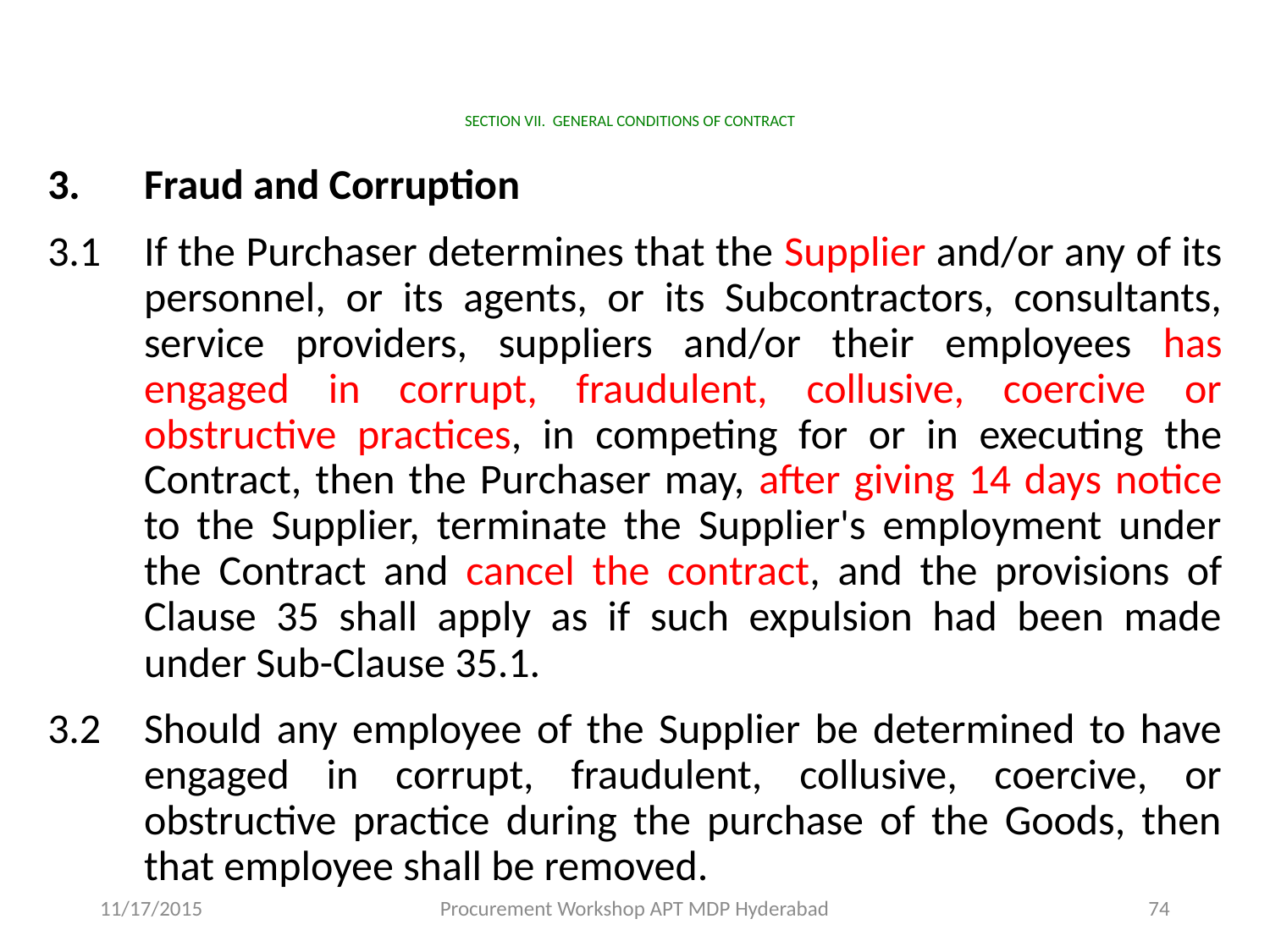

# SECTION VII.  GENERAL CONDITIONS OF CONTRACT
Fraud and Corruption
3.1	If the Purchaser determines that the Supplier and/or any of its personnel, or its agents, or its Subcontractors, consultants, service providers, suppliers and/or their employees has engaged in corrupt, fraudulent, collusive, coercive or obstructive practices, in competing for or in executing the Contract, then the Purchaser may, after giving 14 days notice to the Supplier, terminate the Supplier's employment under the Contract and cancel the contract, and the provisions of Clause 35 shall apply as if such expulsion had been made under Sub-Clause 35.1.
3.2	Should any employee of the Supplier be determined to have engaged in corrupt, fraudulent, collusive, coercive, or obstructive practice during the purchase of the Goods, then that employee shall be removed.

11/17/2015
Procurement Workshop APT MDP Hyderabad
74